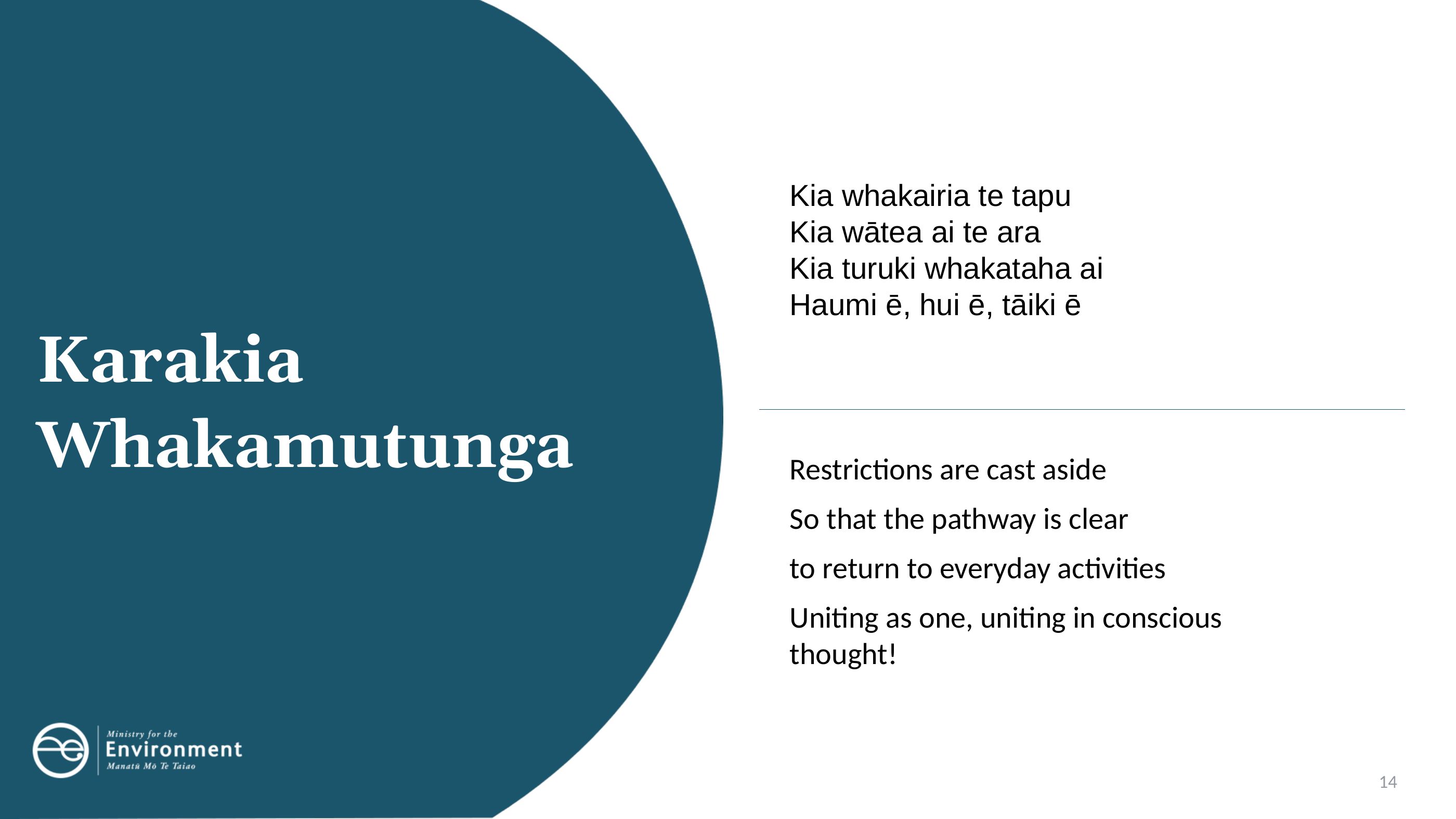

Karakia
Whakamutunga
Kia whakairia te tapu
Kia wātea ai te ara
Kia turuki whakataha ai
Haumi ē, hui ē, tāiki ē
Restrictions are cast aside
So that the pathway is clear
to return to everyday activities
Uniting as one, uniting in conscious thought!
14